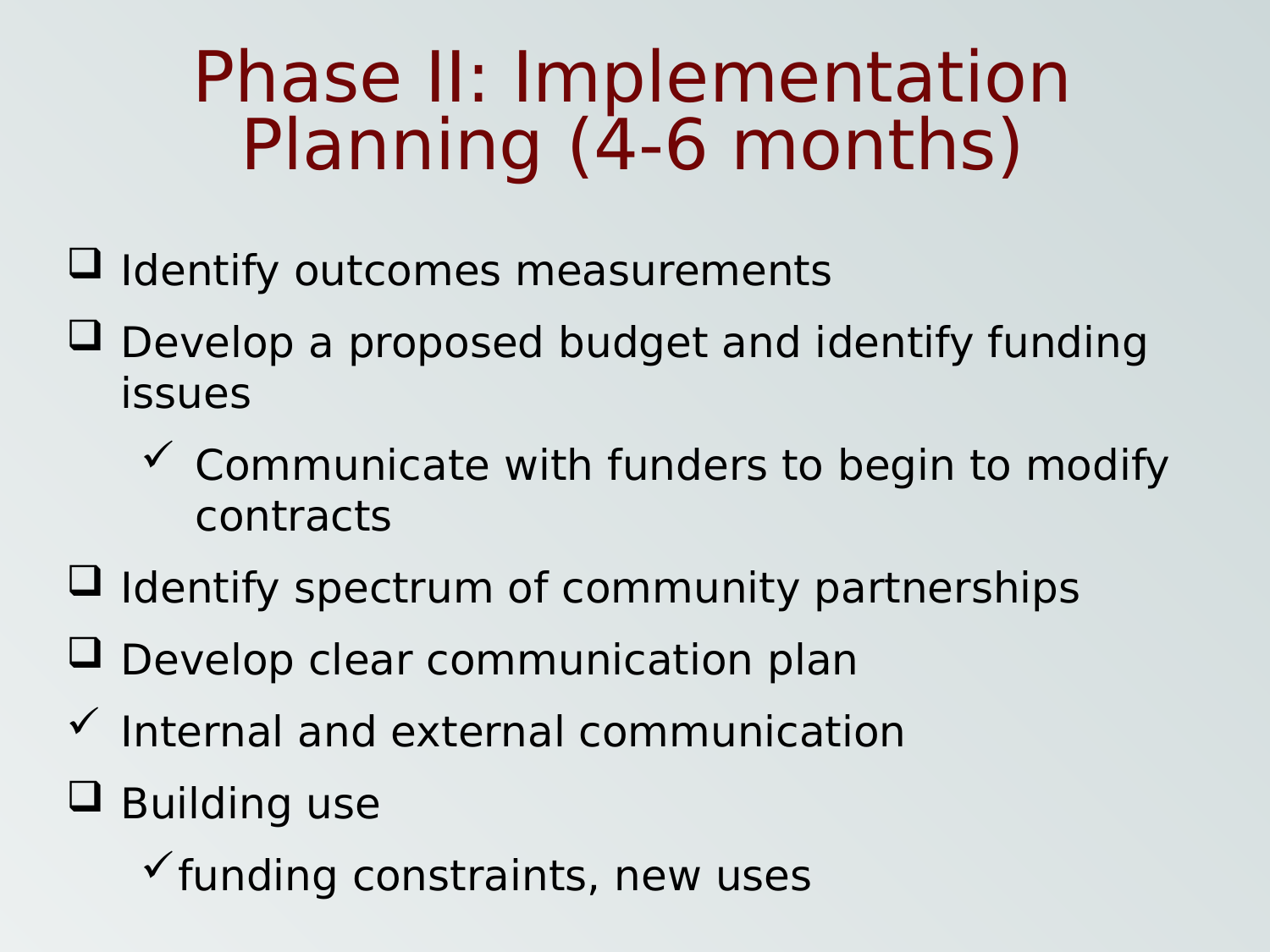

Phase II: Implementation Planning (4-6 months)
Identify outcomes measurements
Develop a proposed budget and identify funding issues
Communicate with funders to begin to modify contracts
Identify spectrum of community partnerships
Develop clear communication plan
Internal and external communication
Building use
funding constraints, new uses